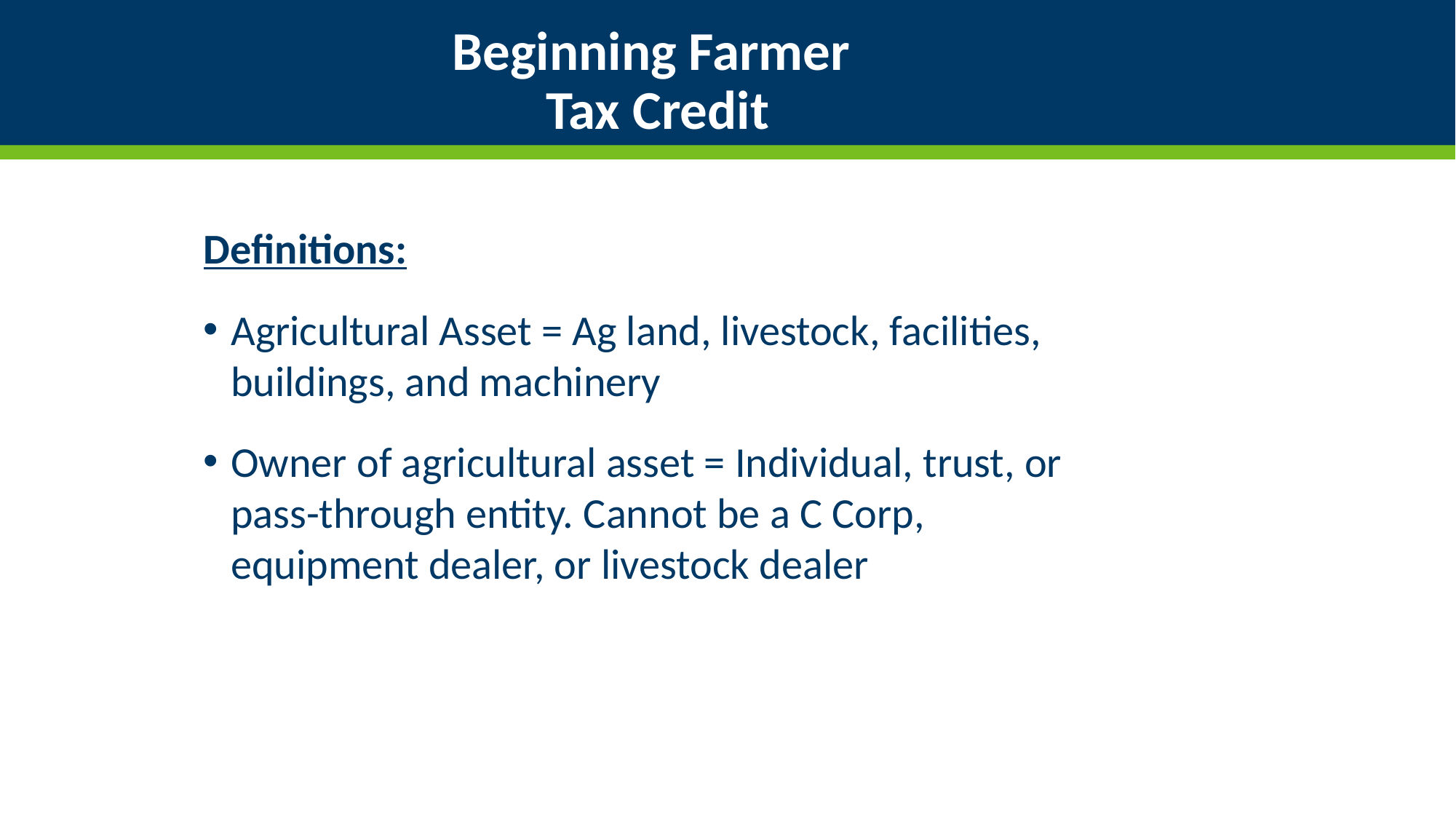

# Beginning Farmer Tax Credit
Definitions:
Agricultural Asset = Ag land, livestock, facilities, buildings, and machinery
Owner of agricultural asset = Individual, trust, or pass-through entity. Cannot be a C Corp, equipment dealer, or livestock dealer